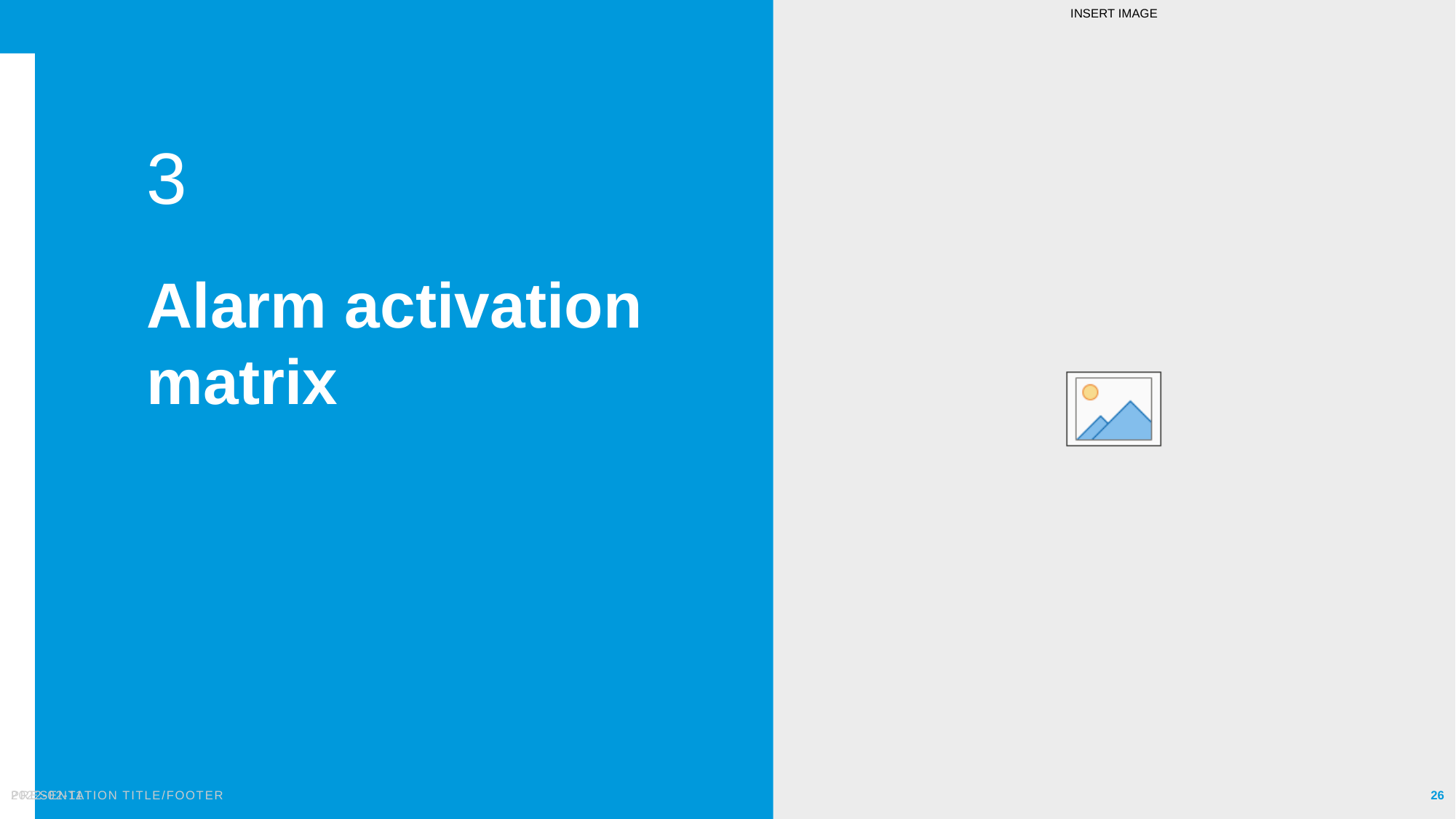

3
Alarm activation matrix

PRESENTATION TITLE/FOOTER
2022-02-11
26